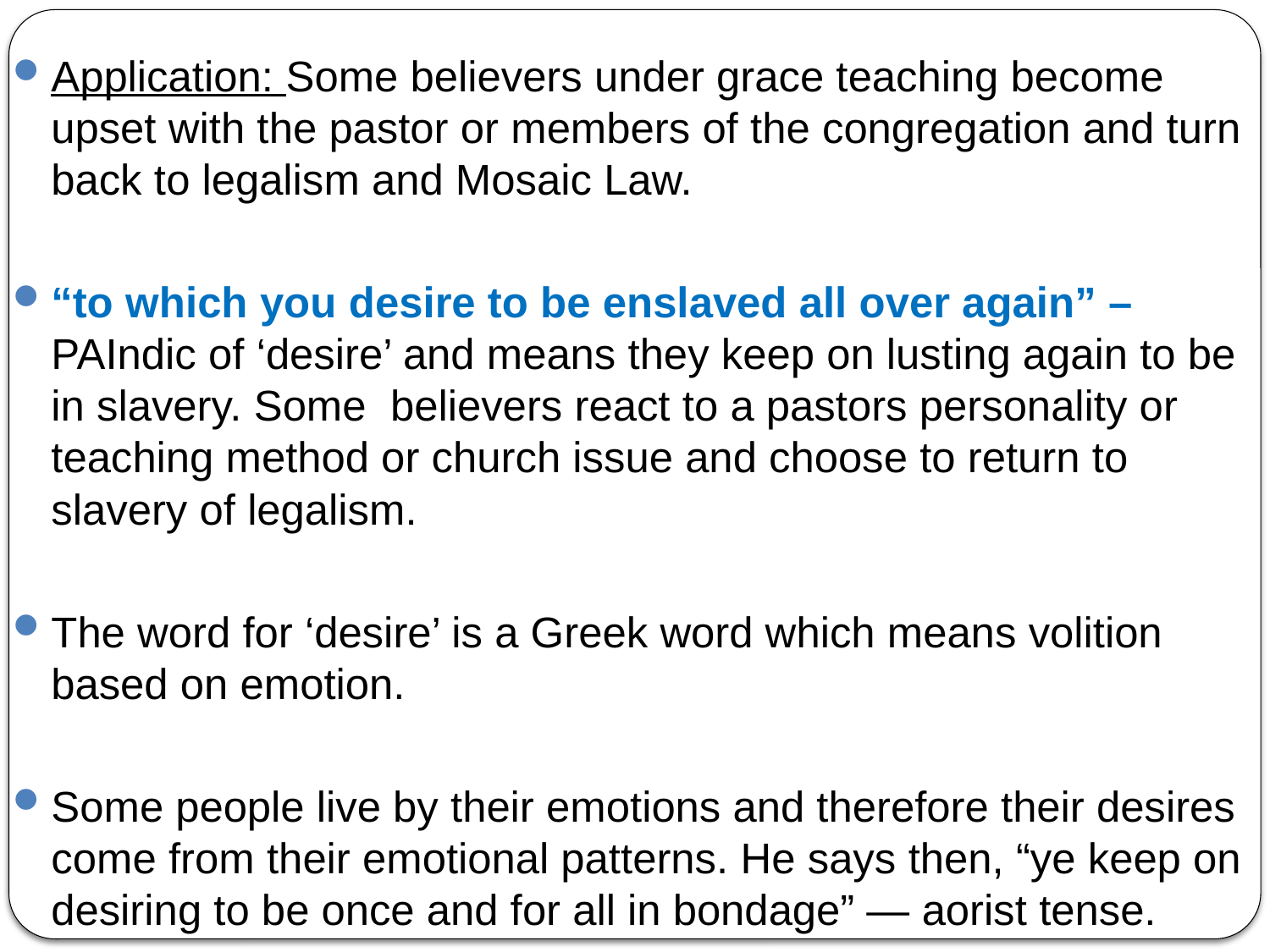

Application: Some believers under grace teaching become upset with the pastor or members of the congregation and turn back to legalism and Mosaic Law.

“to which you desire to be enslaved all over again” – PAIndic of ‘desire’ and means they keep on lusting again to be in slavery. Some  believers react to a pastors personality or teaching method or church issue and choose to return to slavery of legalism.

The word for ‘desire’ is a Greek word which means volition based on emotion.

Some people live by their emotions and therefore their desires come from their emotional patterns. He says then, “ye keep on desiring to be once and for all in bondage” — aorist tense.